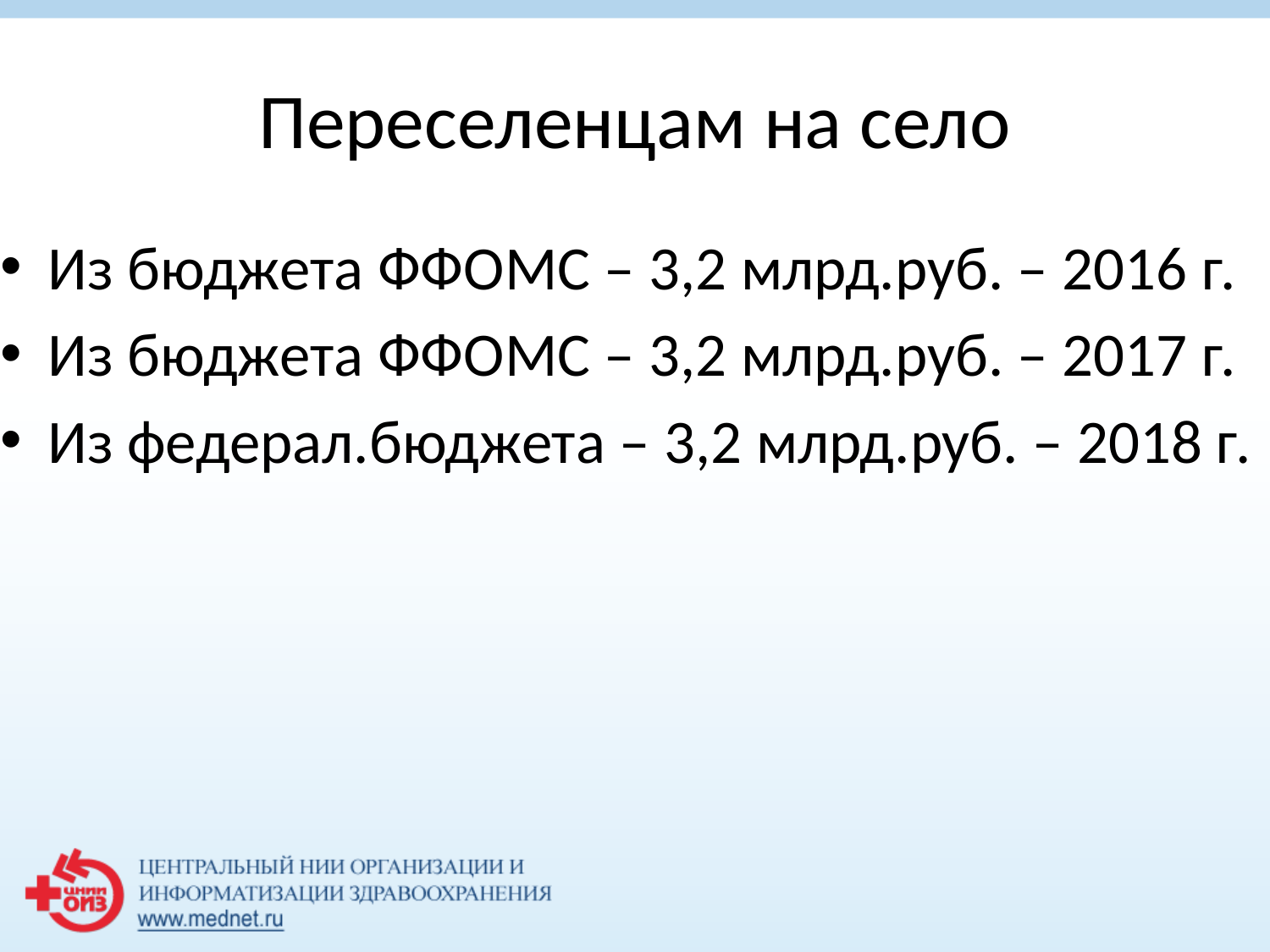

# Переселенцам на село
Из бюджета ФФОМС – 3,2 млрд.руб. – 2016 г.
Из бюджета ФФОМС – 3,2 млрд.руб. – 2017 г.
Из федерал.бюджета – 3,2 млрд.руб. – 2018 г.